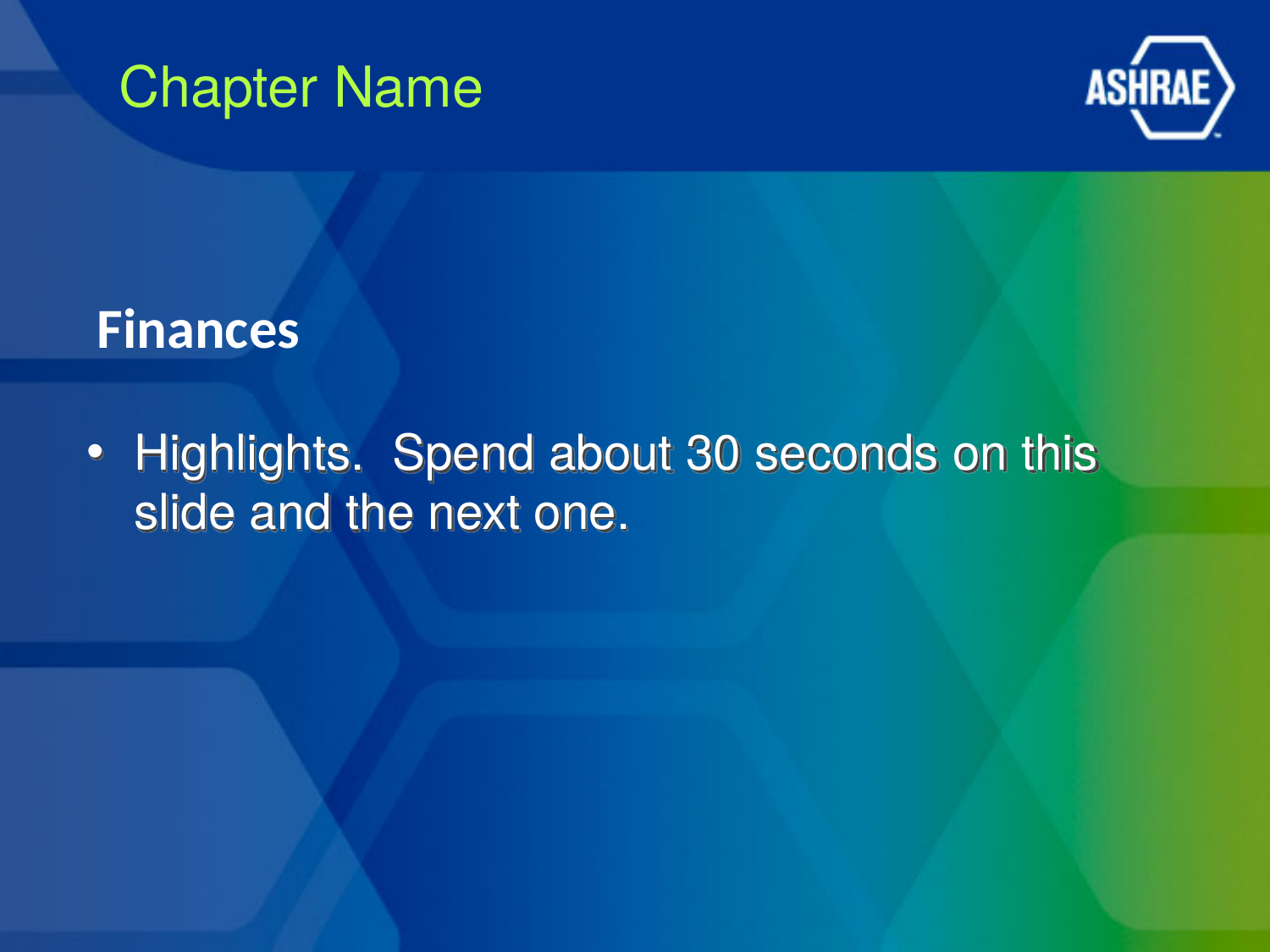

# Chapter Name
Finances
Highlights.  Spend about 30 seconds on this slide and the next one.